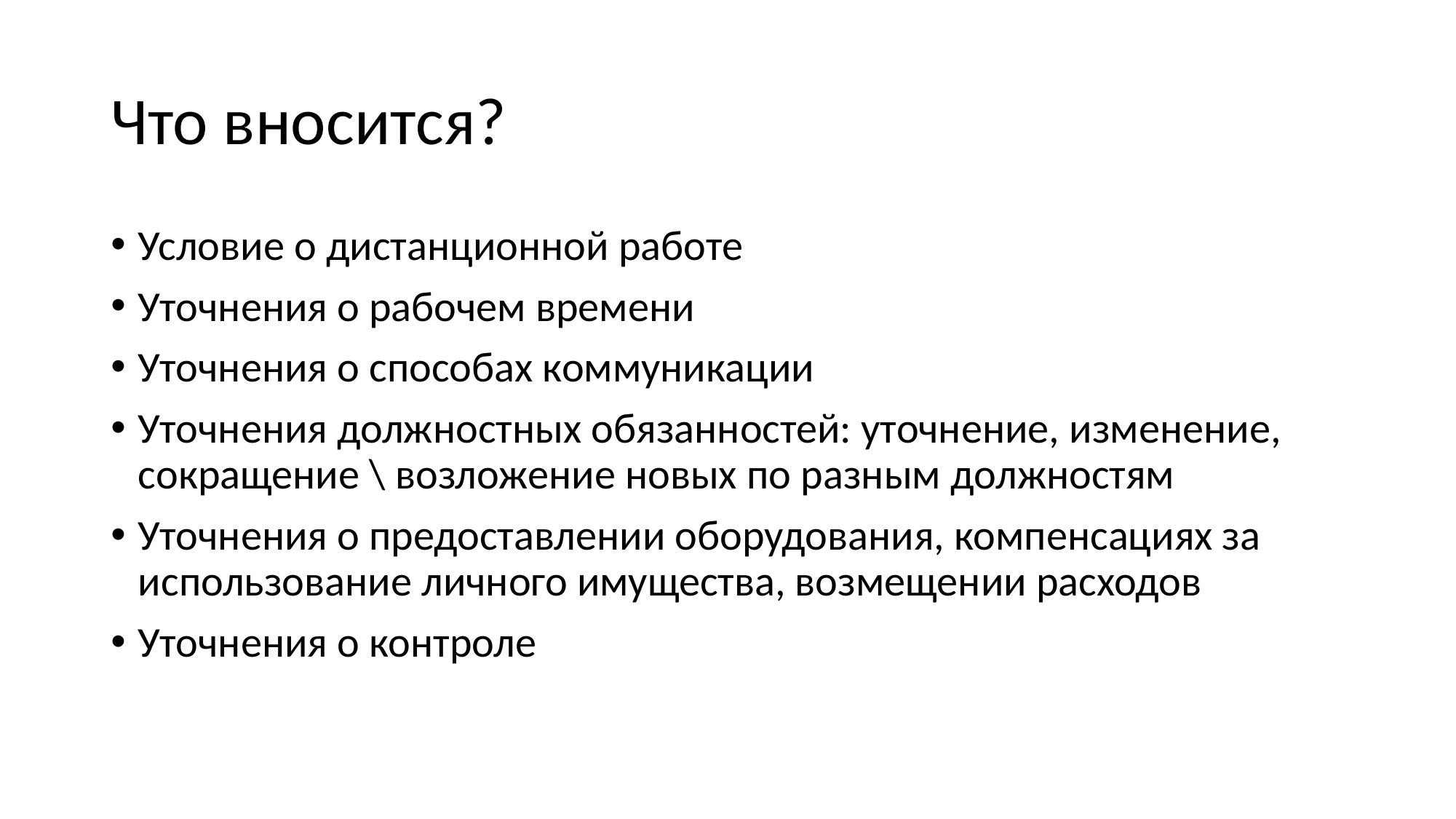

# Что вносится?
Условие о дистанционной работе
Уточнения о рабочем времени
Уточнения о способах коммуникации
Уточнения должностных обязанностей: уточнение, изменение, сокращение \ возложение новых по разным должностям
Уточнения о предоставлении оборудования, компенсациях за использование личного имущества, возмещении расходов
Уточнения о контроле